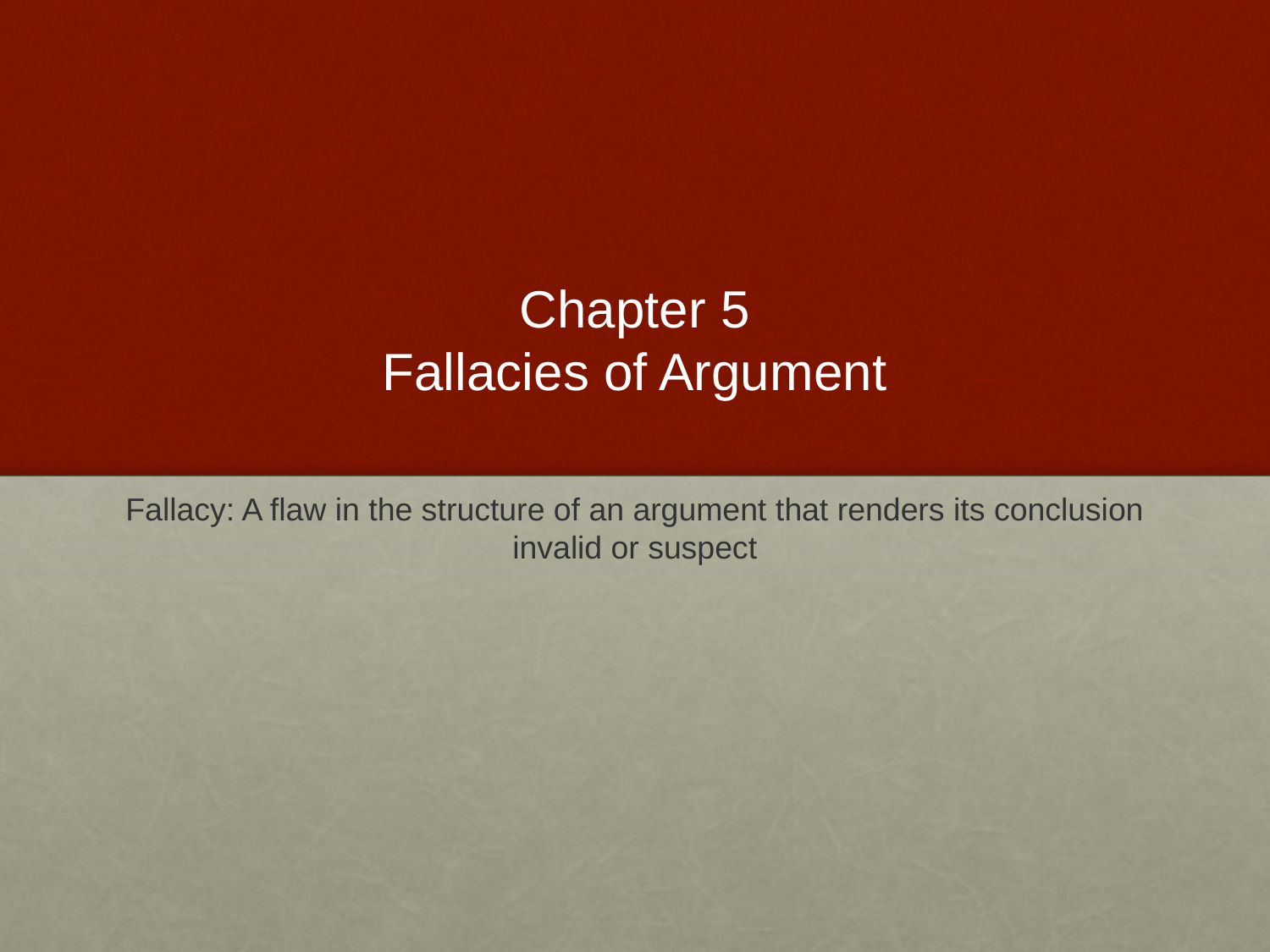

# Chapter 5 Fallacies of Argument
Fallacy: A flaw in the structure of an argument that renders its conclusion invalid or suspect